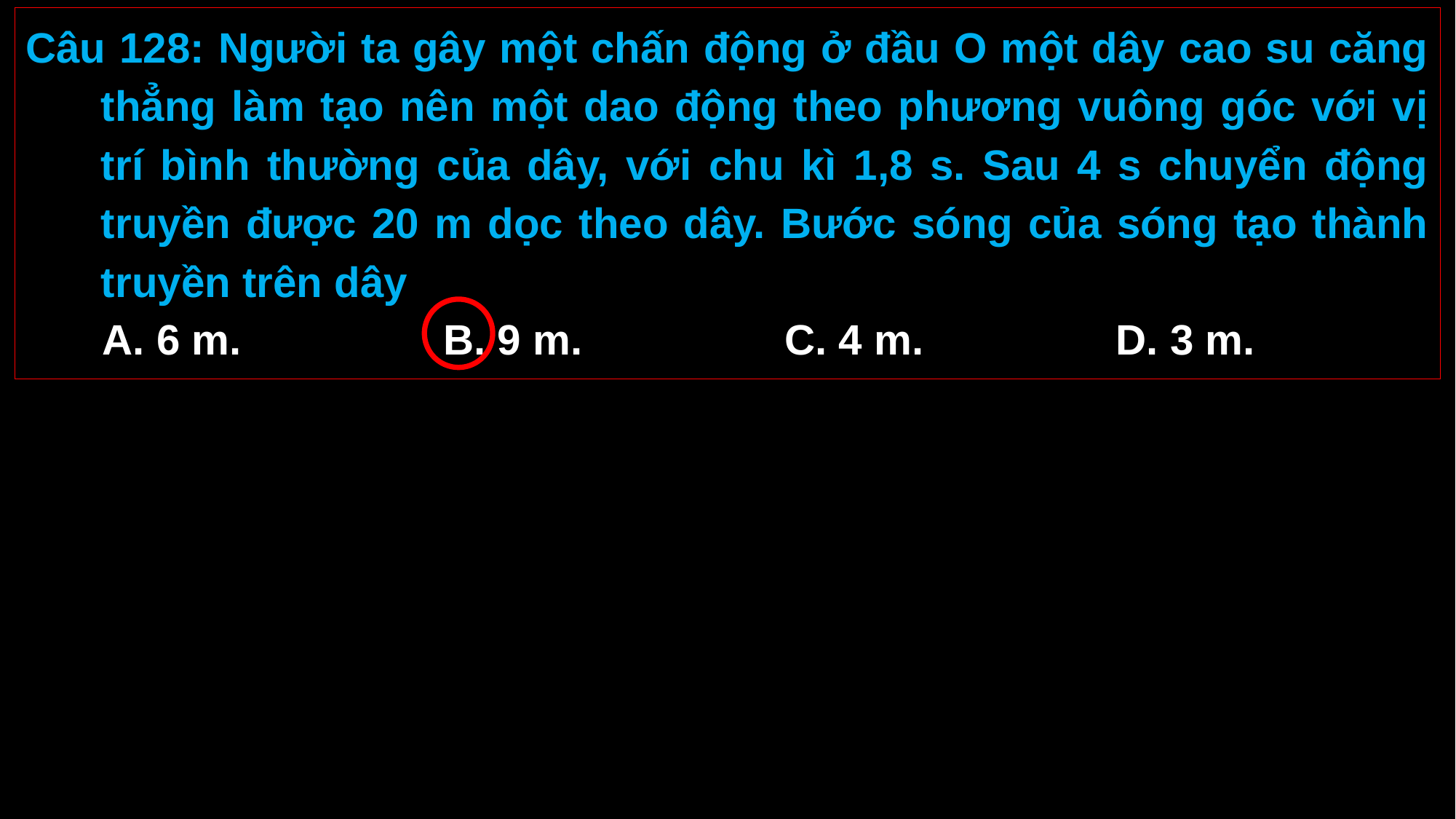

Câu 128: Người ta gây một chấn động ở đầu O một dây cao su căng thẳng làm tạo nên một dao động theo phương vuông góc với vị trí bình thường của dây, với chu kì 1,8 s. Sau 4 s chuyển động truyền được 20 m dọc theo dây. Bước sóng của sóng tạo thành truyền trên dây

A. 6 m.
B. 9 m.
C. 4 m.
D. 3 m.